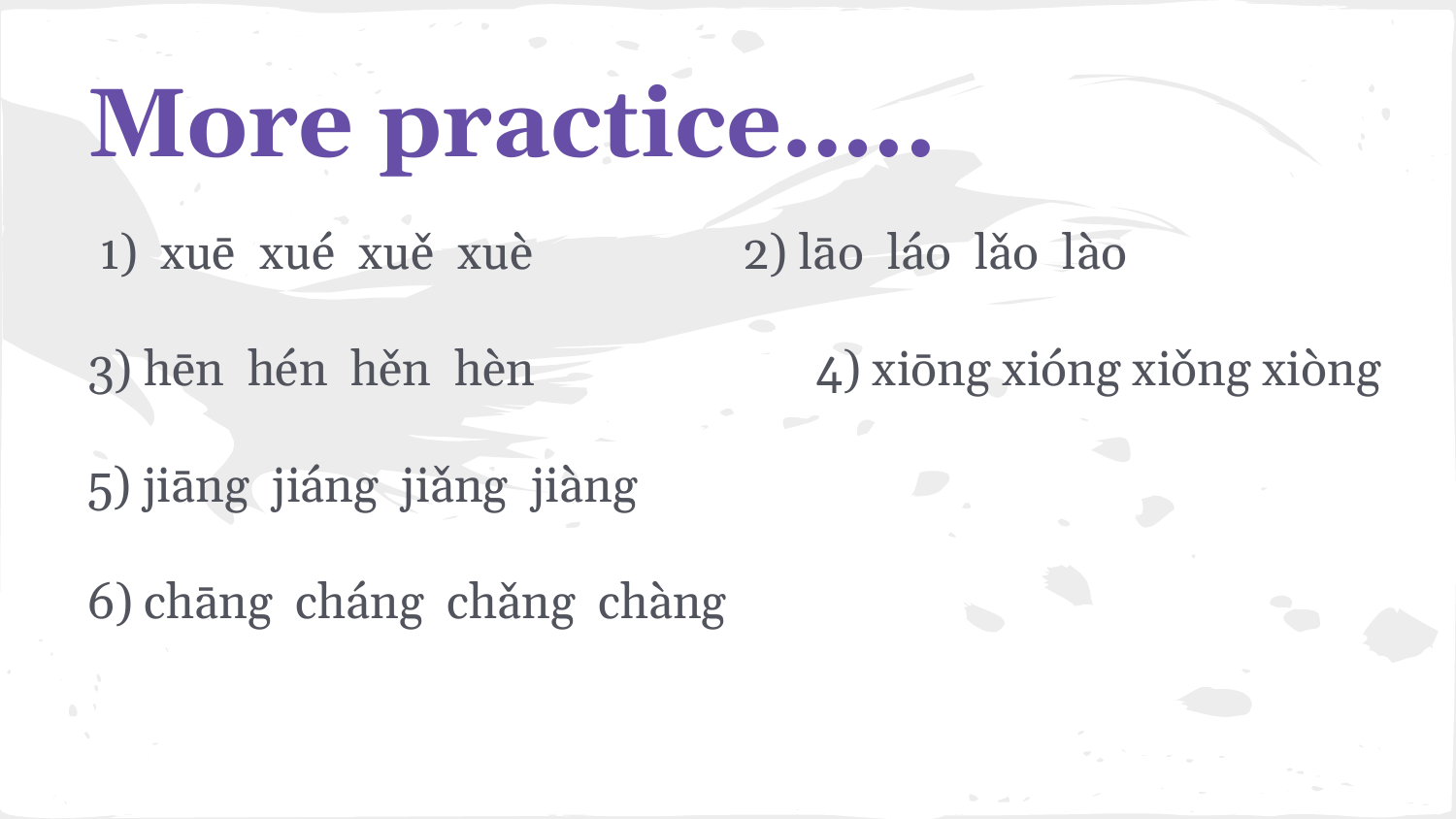

# More practice…..
xuē  xué  xuě  xuè		2) lāo  láo  lǎo  lào

3) hēn  hén  hěn  hèn		4) xiōng xióng xiǒng xiòng

5) jiāng  jiáng  jiǎng  jiàng

6) chāng  cháng  chǎng  chàng